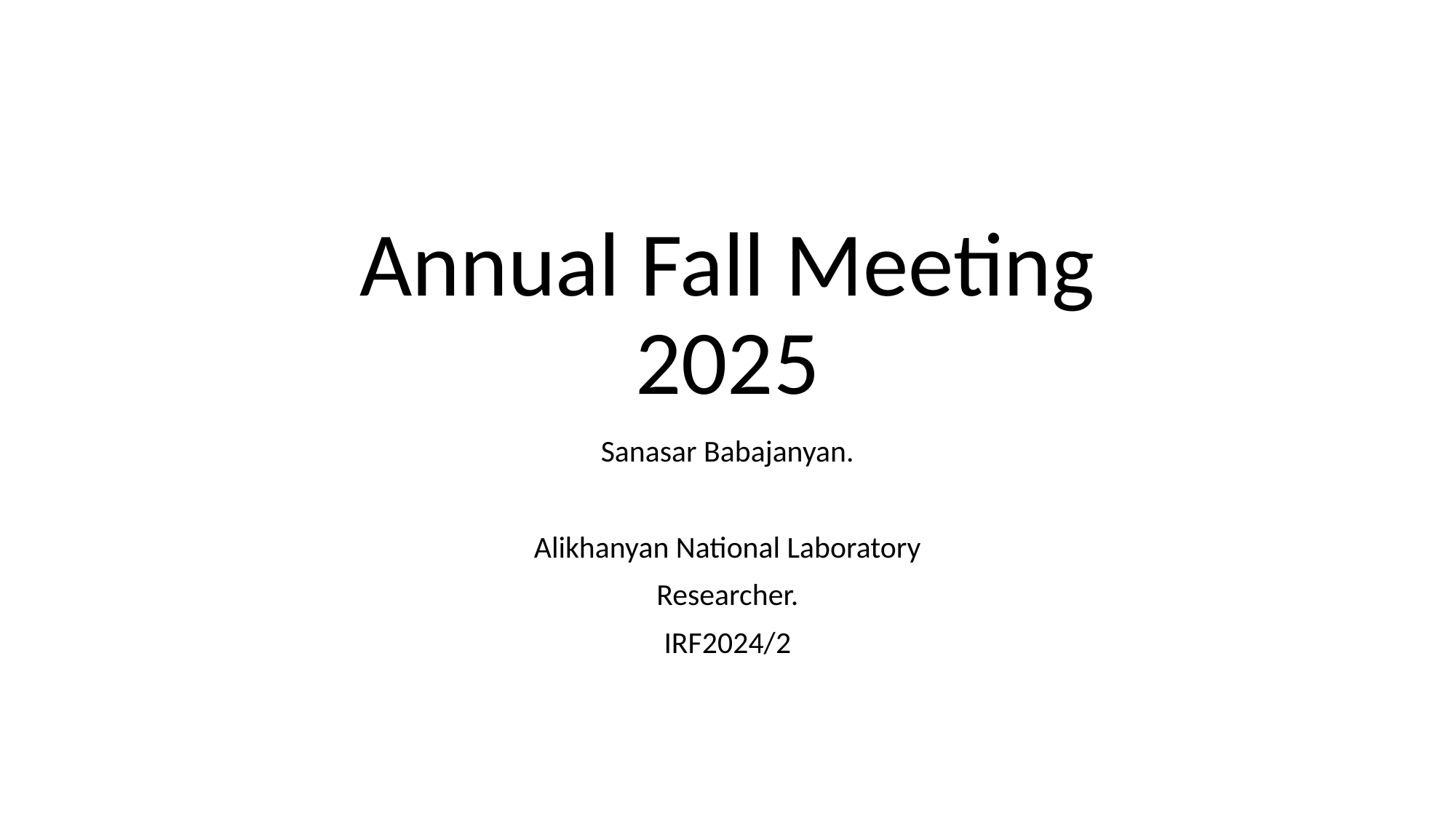

# Annual Fall Meeting 2025
Sanasar Babajanyan.

Alikhanyan National Laboratory
Researcher.
IRF2024/2